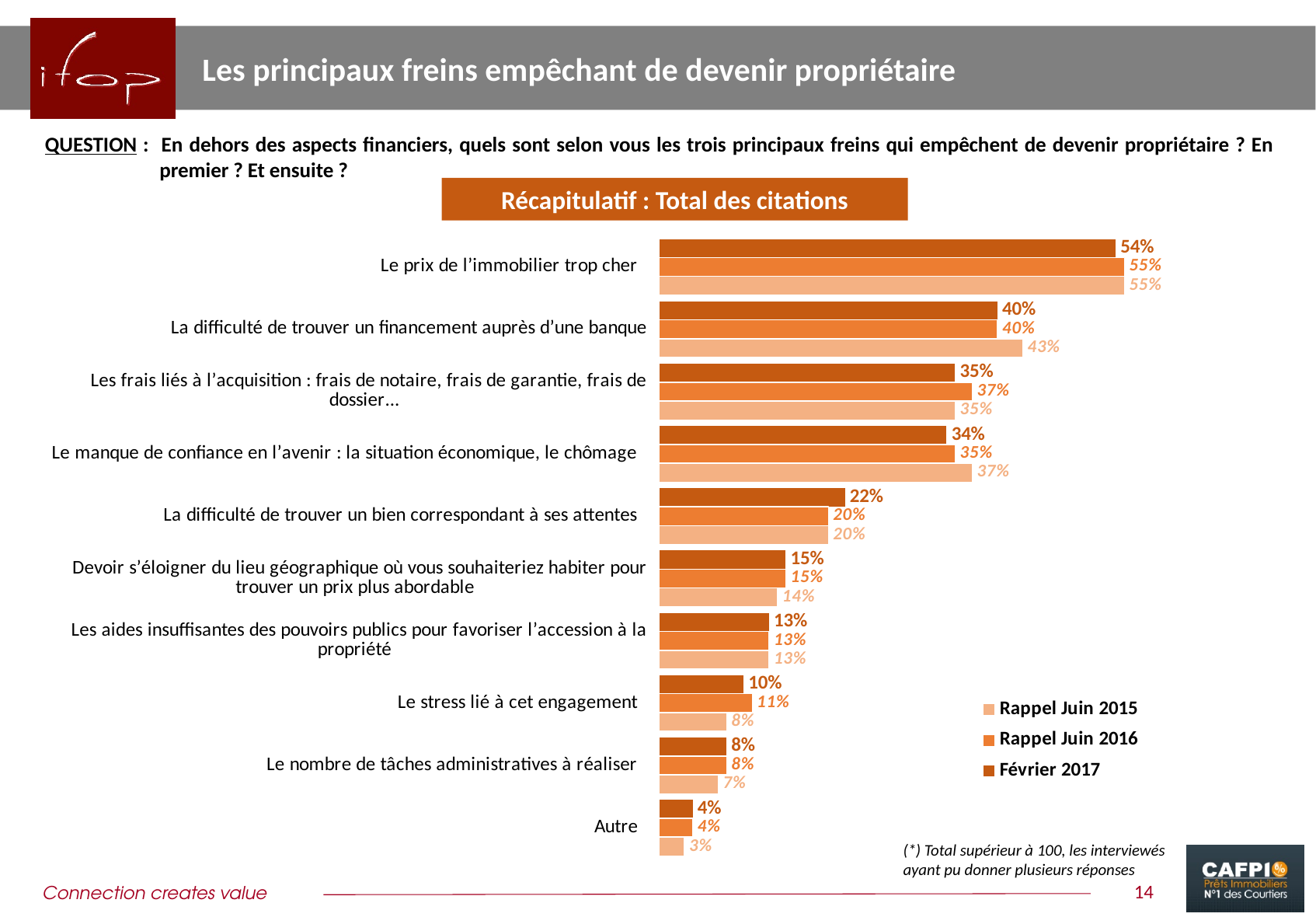

Les principaux freins empêchant de devenir propriétaire
QUESTION :	En dehors des aspects financiers, quels sont selon vous les trois principaux freins qui empêchent de devenir propriétaire ? En premier ? Et ensuite ?
Récapitulatif : Total des citations

### Chart

| Category | Février 2017 | Rappel Juin 2016 | Rappel Juin 2015 |
|---|---|---|---|
| Le prix de l’immobilier trop cher   | 0.54 | 0.55 | 0.55 |
| La difficulté de trouver un financement auprès d’une banque | 0.4 | 0.4 | 0.43 |
| Les frais liés à l’acquisition : frais de notaire, frais de garantie, frais de dossier...   | 0.35 | 0.37 | 0.35 |
| Le manque de confiance en l’avenir : la situation économique, le chômage   | 0.34 | 0.35 | 0.37 |
| La difficulté de trouver un bien correspondant à ses attentes   | 0.22 | 0.2 | 0.2 |
| Devoir s’éloigner du lieu géographique où vous souhaiteriez habiter pour trouver un prix plus abordable   | 0.15 | 0.15 | 0.14 |
| Les aides insuffisantes des pouvoirs publics pour favoriser l’accession à la propriété   | 0.13 | 0.13 | 0.13 |
| Le stress lié à cet engagement   | 0.1 | 0.11 | 0.08 |
| Le nombre de tâches administratives à réaliser   | 0.08 | 0.08 | 0.07 |
| Autre   | 0.04 | 0.04 | 0.03 |
(*) Total supérieur à 100, les interviewés ayant pu donner plusieurs réponses